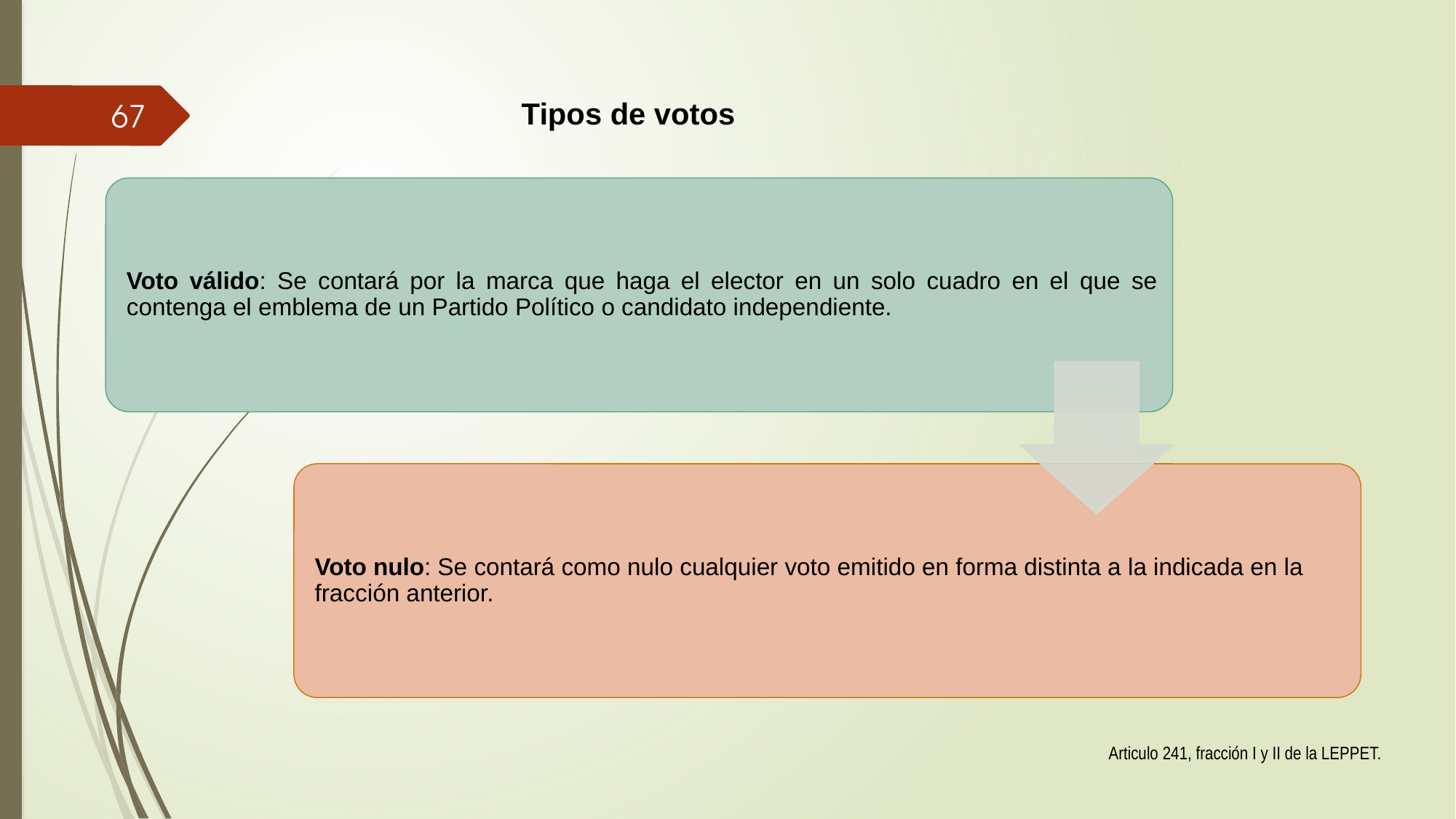

Tipos de votos
67
Voto válido: Se contará por la marca que haga el elector en un solo cuadro en el que se contenga el emblema de un Partido Político o candidato independiente.
Voto nulo: Se contará como nulo cualquier voto emitido en forma distinta a la indicada en la fracción anterior.

Articulo 241, fracción I y II de la LEPPET.